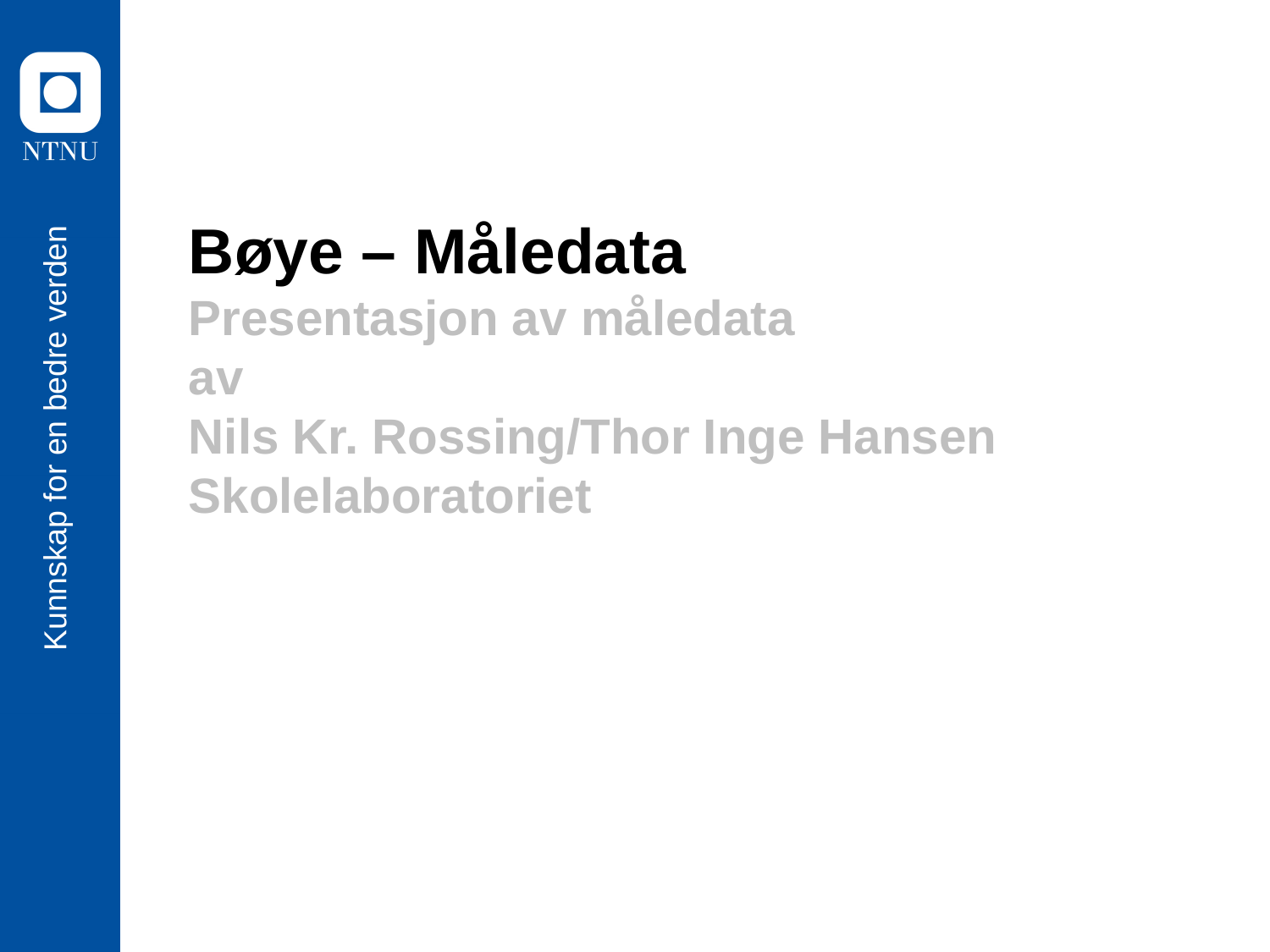

# Bøye – Måledata Presentasjon av måledata av Nils Kr. Rossing/Thor Inge Hansen Skolelaboratoriet
Kunnskap for en bedre verden